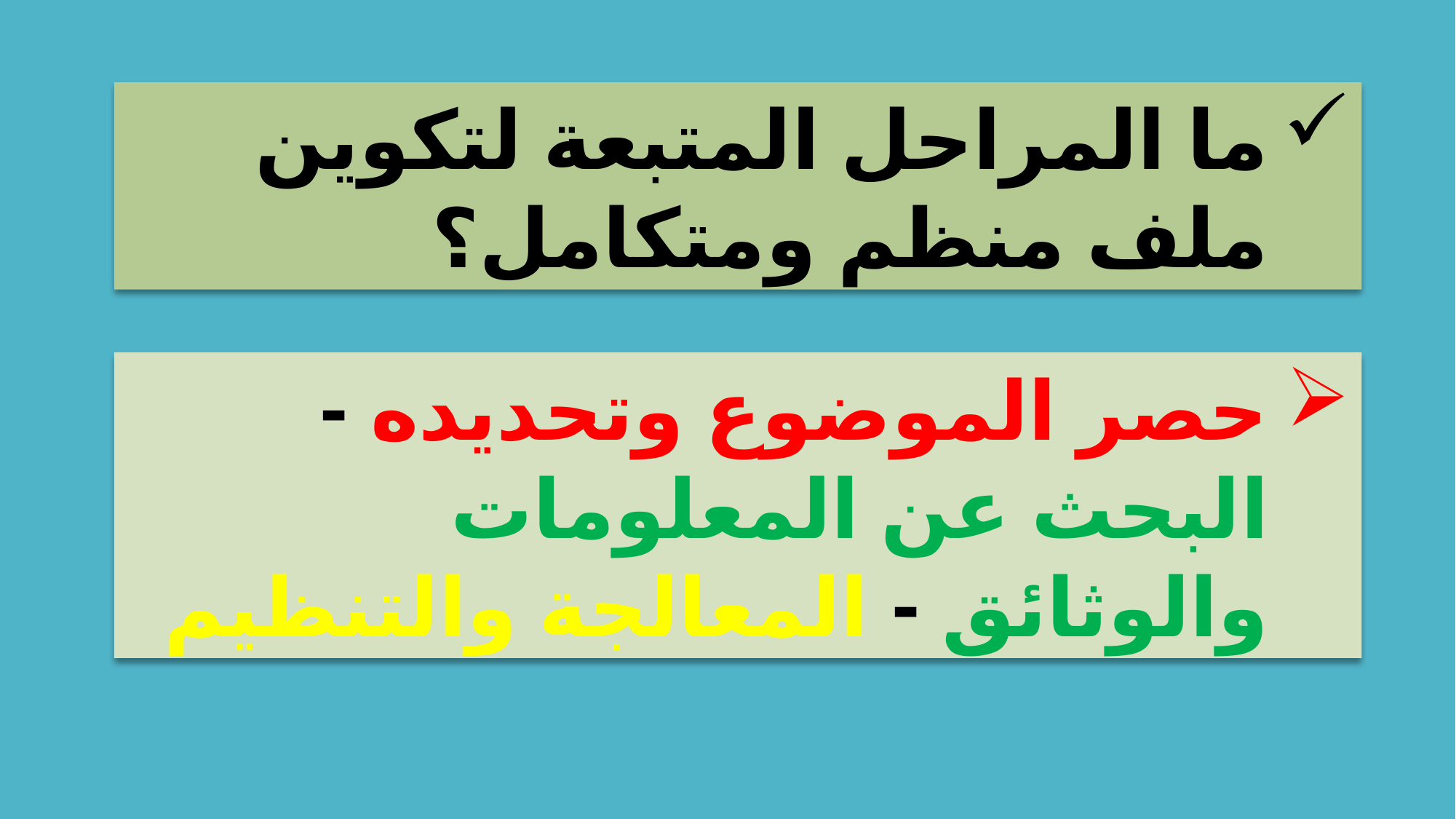

ما المراحل المتبعة لتكوين ملف منظم ومتكامل؟
حصر الموضوع وتحديده - البحث عن المعلومات والوثائق - المعالجة والتنظيم